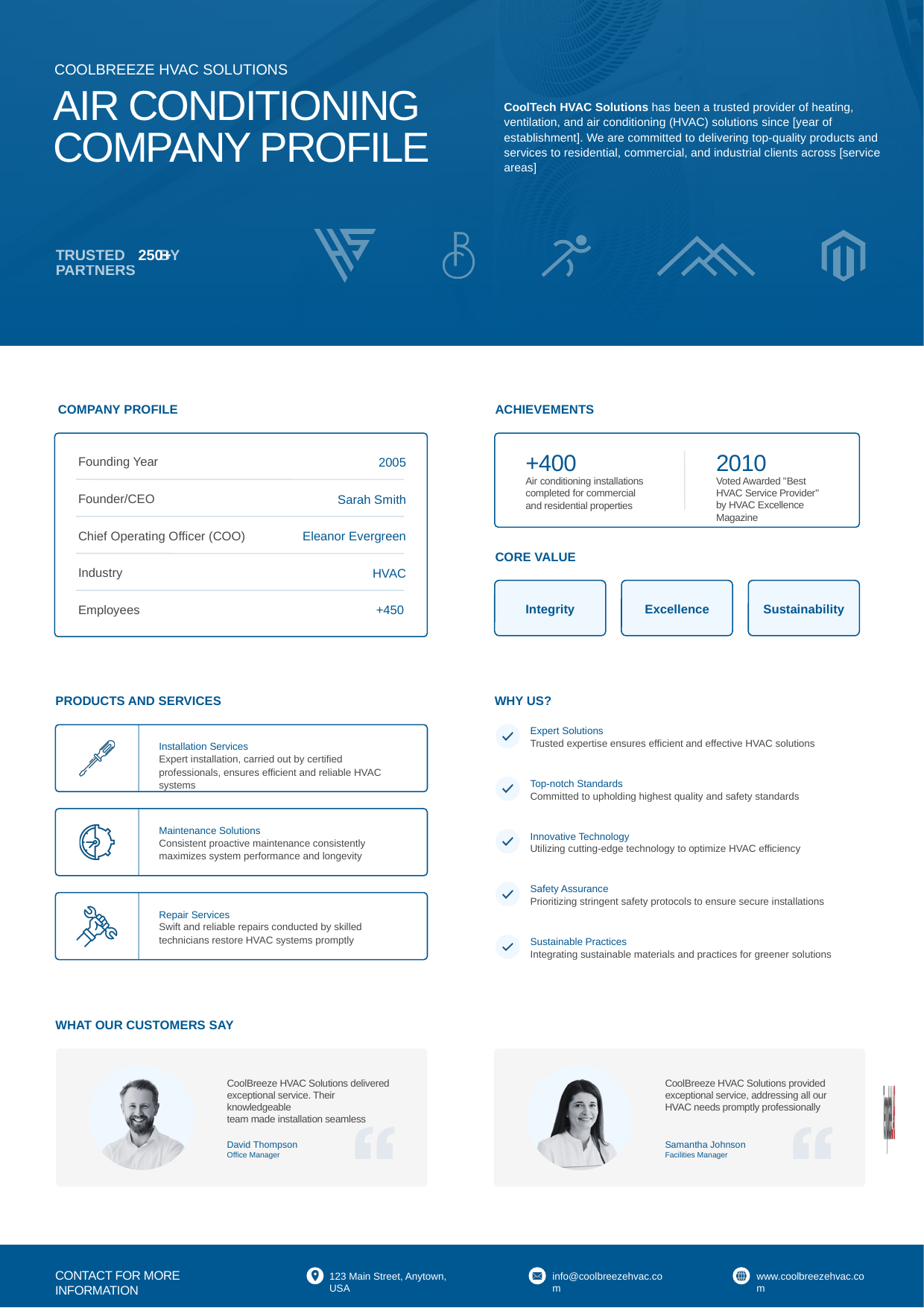

COOLBREEZE HVAC SOLUTIONS
AIR CONDITIONING COMPANY PROFILE
CoolTech HVAC Solutions has been a trusted provider of heating, ventilation, and air conditioning (HVAC) solutions since [year of establishment]. We are committed to delivering top-quality products and services to residential, commercial, and industrial clients across [service areas]

TRUSTED BY 250+ PARTNERS
250+
COMPANY PROFILE

Founding Year
2005

Founder/CEO
 Sarah Smith

Chief Operating Officer (COO)
Eleanor Evergreen

Industry
HVAC

Employees
+450
ACHIEVEMENTS

+400
Air conditioning installations completed for commercial and residential properties
2010
Voted Awarded "Best HVAC Service Provider" by HVAC Excellence Magazine

CORE VALUE

Integrity
Excellence
Sustainability
PRODUCTS AND SERVICES

Installation Services
Expert installation, carried out by certified professionals, ensures efficient and reliable HVAC systems

Maintenance Solutions
Consistent proactive maintenance consistently maximizes system performance and longevity

Repair Services
Swift and reliable repairs conducted by skilled technicians restore HVAC systems promptly
WHY US?
Expert Solutions
Trusted expertise ensures efficient and effective HVAC solutions

Top-notch Standards
Committed to upholding highest quality and safety standards

Innovative Technology
Utilizing cutting-edge technology to optimize HVAC efficiency

Safety Assurance
Prioritizing stringent safety protocols to ensure secure installations

Sustainable Practices
Integrating sustainable materials and practices for greener solutions

WHAT OUR CUSTOMERS SAY

CoolBreeze HVAC Solutions delivered exceptional service. Their knowledgeable
team made installation seamless

David Thompson
Office Manager

CoolBreeze HVAC Solutions provided exceptional service, addressing all our HVAC needs promptly professionally

Samantha Johnson
Facilities Manager

info@coolbreezehvac.com

www.coolbreezehvac.com

123 Main Street, Anytown, USA

CONTACT FOR MORE INFORMATION